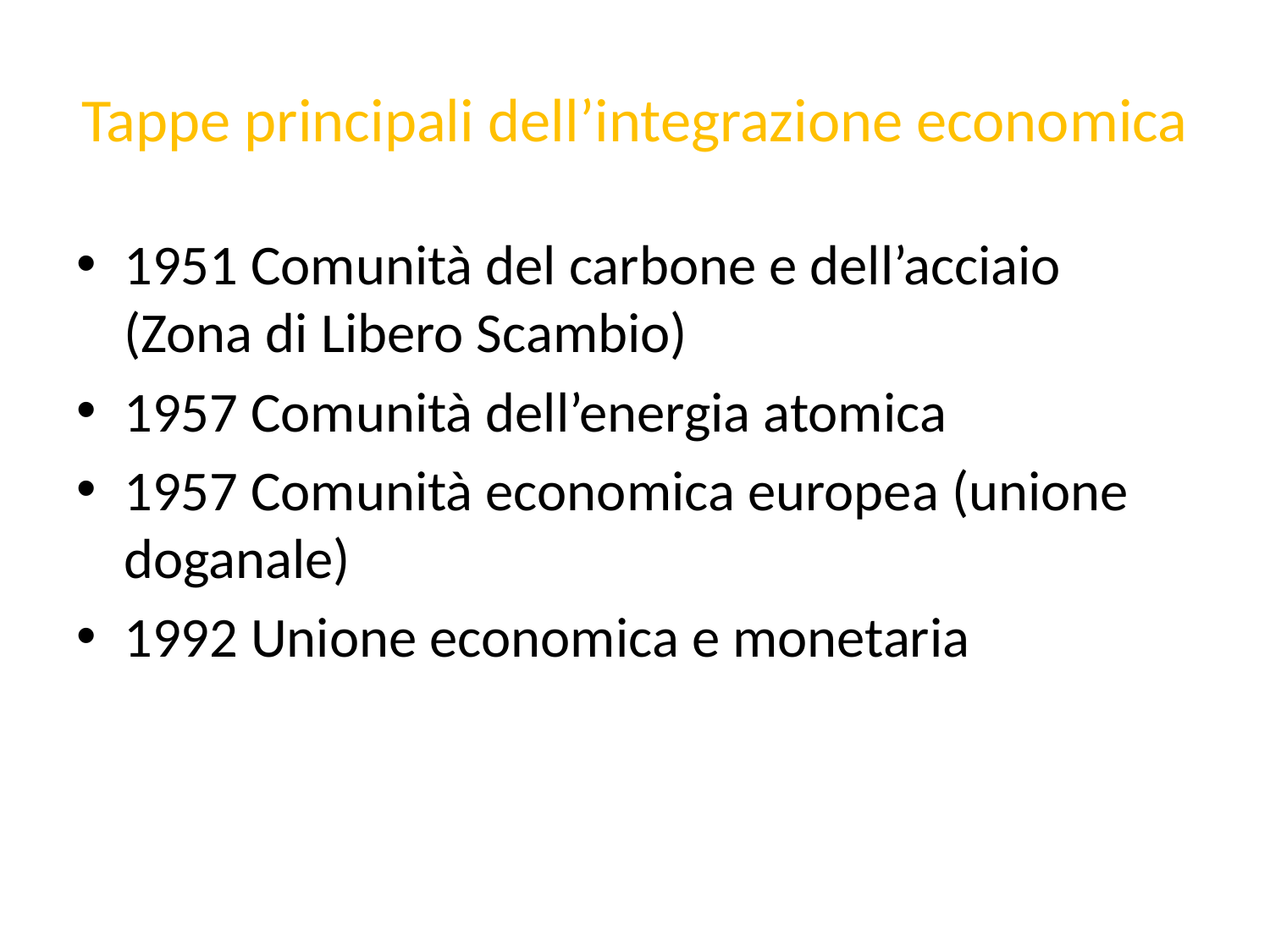

# Tappe principali dell’integrazione economica
1951 Comunità del carbone e dell’acciaio (Zona di Libero Scambio)
1957 Comunità dell’energia atomica
1957 Comunità economica europea (unione doganale)
1992 Unione economica e monetaria